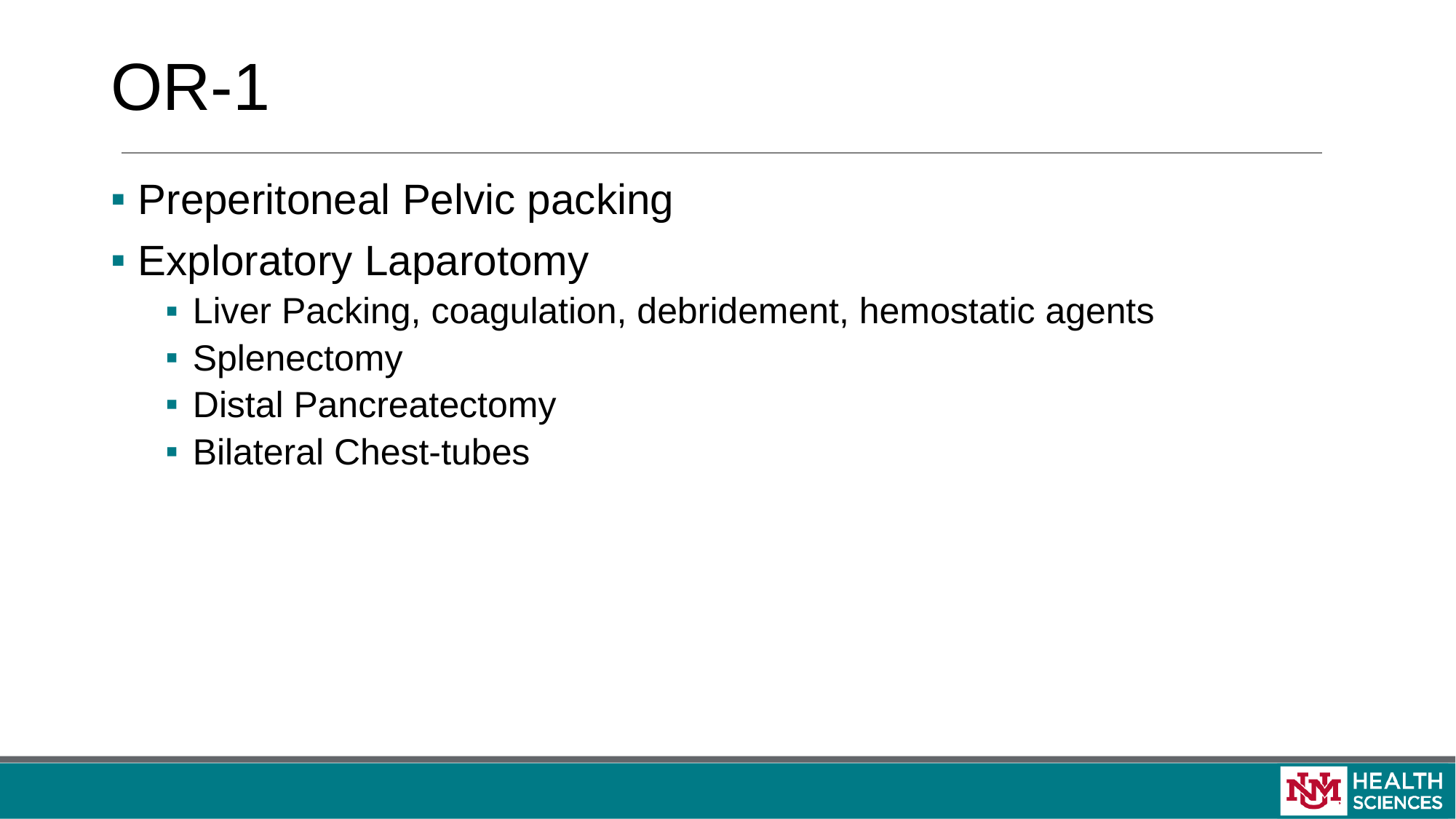

# OR-1
Preperitoneal Pelvic packing
Exploratory Laparotomy
Liver Packing, coagulation, debridement, hemostatic agents
Splenectomy
Distal Pancreatectomy
Bilateral Chest-tubes